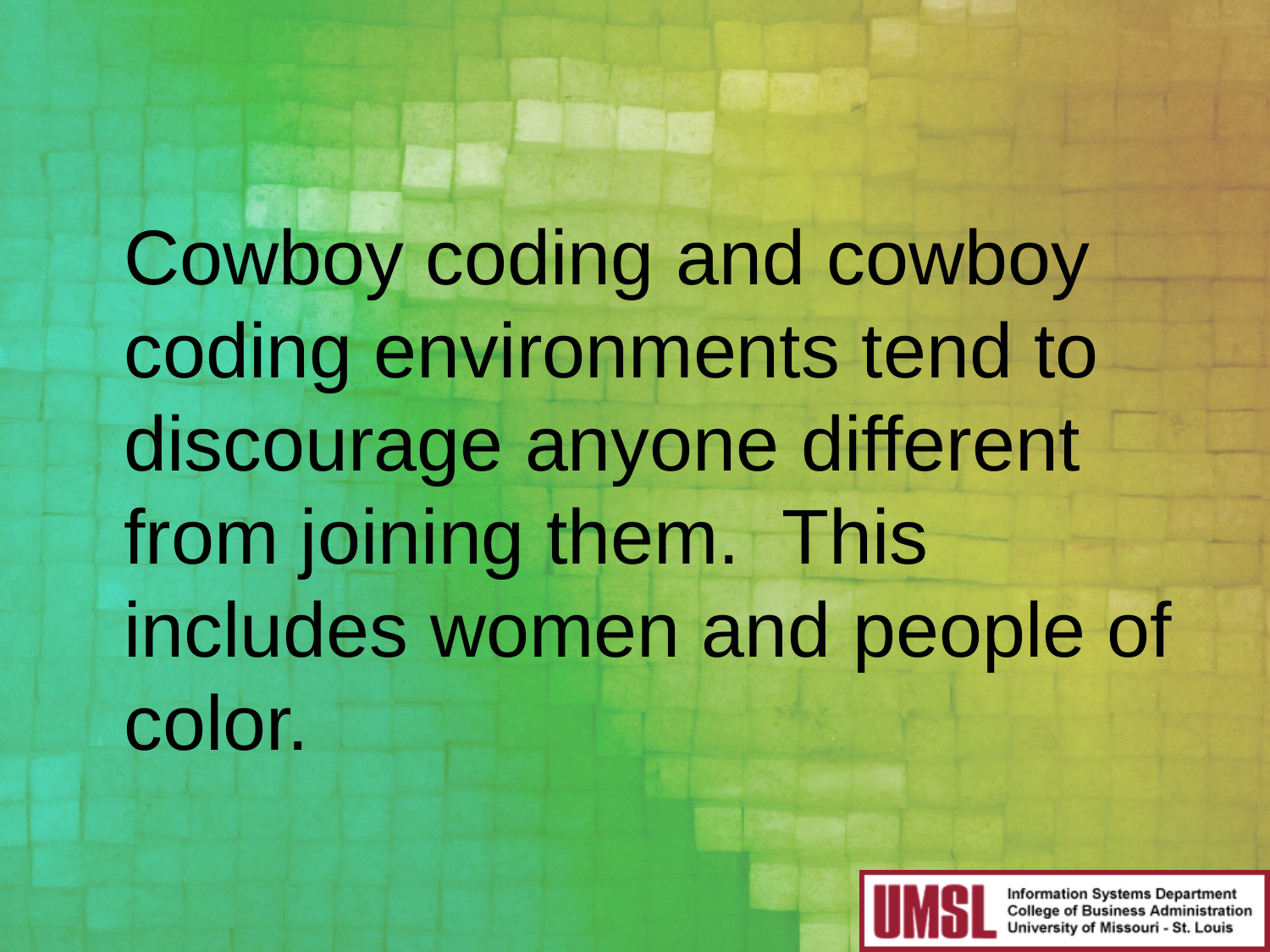

Cowboy coding and cowboy coding environments tend to discourage anyone different from joining them.  This includes women and people of color.